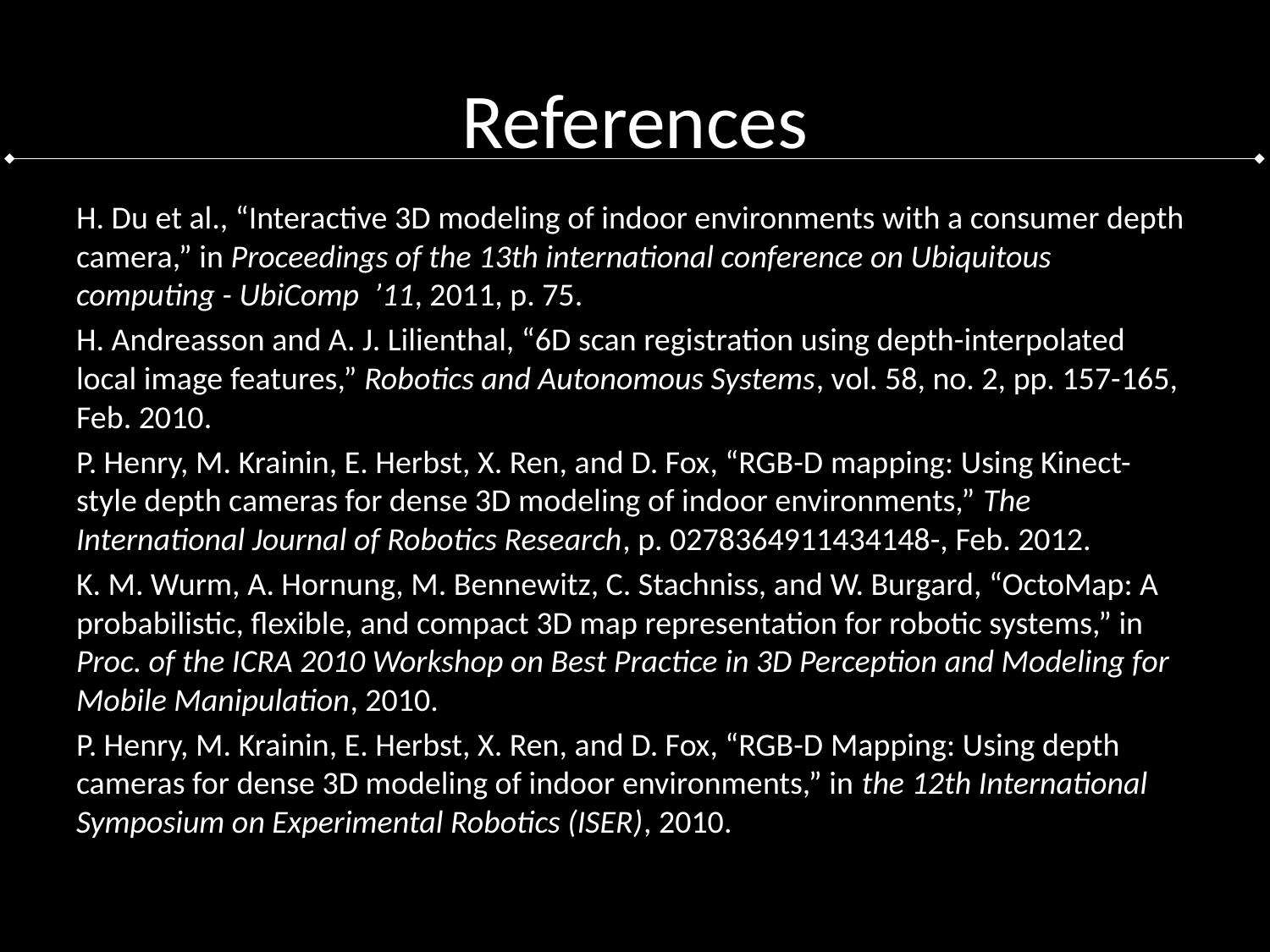

# References
H. Du et al., “Interactive 3D modeling of indoor environments with a consumer depth camera,” in Proceedings of the 13th international conference on Ubiquitous computing - UbiComp  ’11, 2011, p. 75.
H. Andreasson and A. J. Lilienthal, “6D scan registration using depth-interpolated local image features,” Robotics and Autonomous Systems, vol. 58, no. 2, pp. 157-165, Feb. 2010.
P. Henry, M. Krainin, E. Herbst, X. Ren, and D. Fox, “RGB-D mapping: Using Kinect-style depth cameras for dense 3D modeling of indoor environments,” The International Journal of Robotics Research, p. 0278364911434148-, Feb. 2012.
K. M. Wurm, A. Hornung, M. Bennewitz, C. Stachniss, and W. Burgard, “OctoMap: A probabilistic, flexible, and compact 3D map representation for robotic systems,” in Proc. of the ICRA 2010 Workshop on Best Practice in 3D Perception and Modeling for Mobile Manipulation, 2010.
P. Henry, M. Krainin, E. Herbst, X. Ren, and D. Fox, “RGB-D Mapping: Using depth cameras for dense 3D modeling of indoor environments,” in the 12th International Symposium on Experimental Robotics (ISER), 2010.